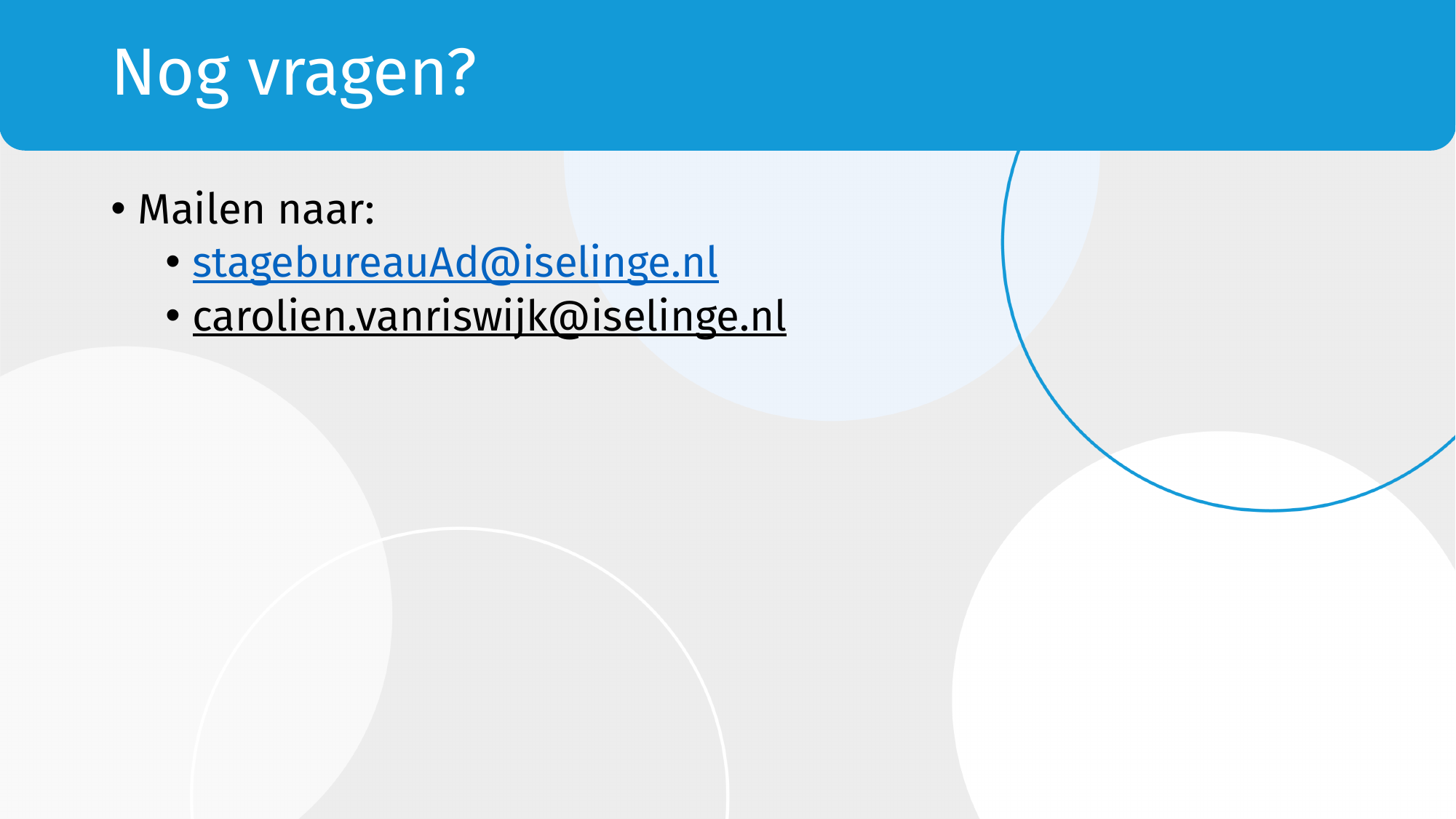

# Nog vragen?
Mailen naar:
stagebureauAd@iselinge.nl
carolien.vanriswijk@iselinge.nl